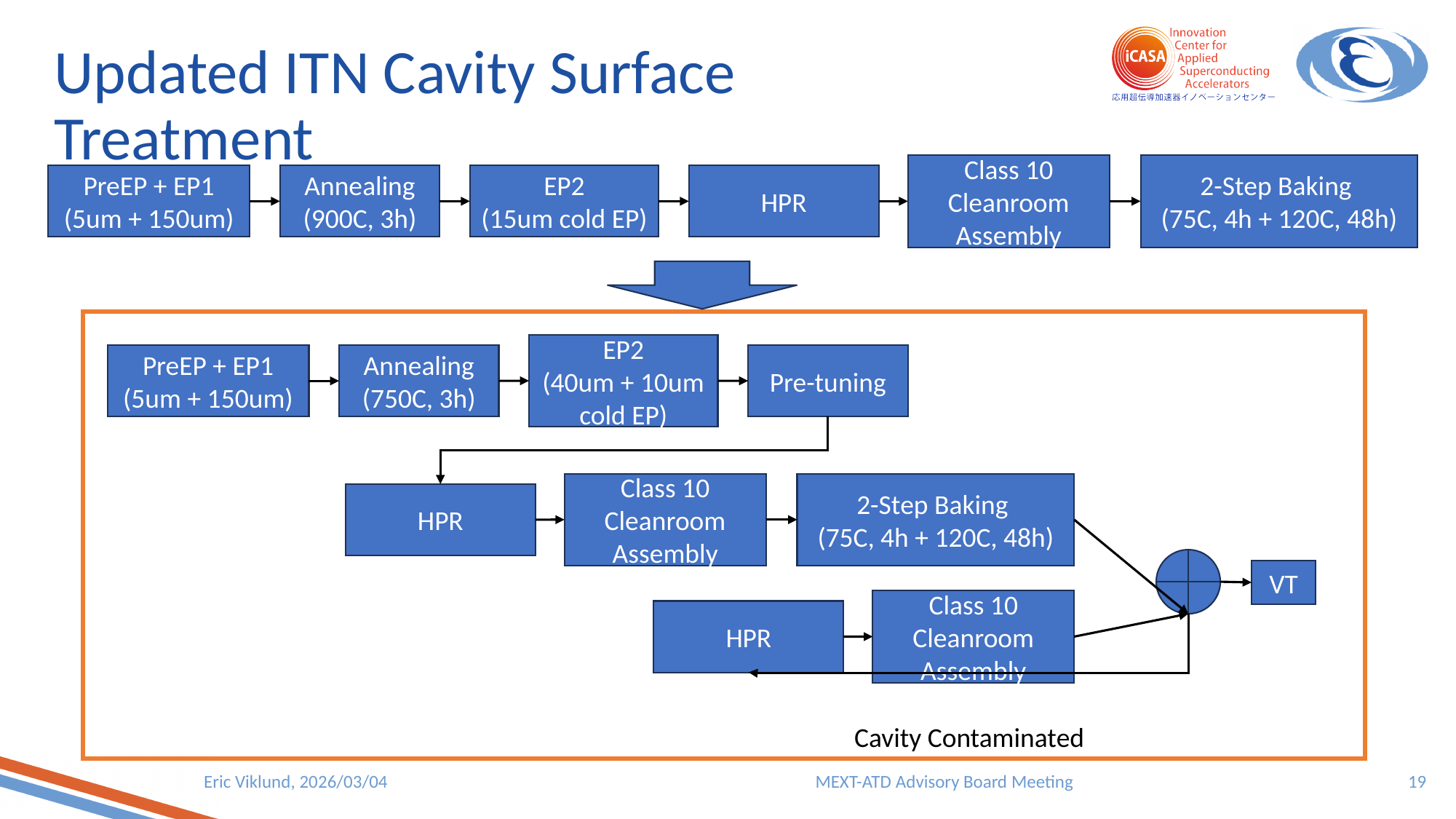

# Updated ITN Cavity Surface Treatment
2-Step Baking
(75C, 4h + 120C, 48h)
Class 10 Cleanroom Assembly
EP2
(15um cold EP)
HPR
PreEP + EP1 (5um + 150um)
Annealing (900C, 3h)

EP2
(40um + 10um cold EP)
PreEP + EP1 (5um + 150um)
Pre-tuning
Annealing (750C, 3h)
2-Step Baking
(75C, 4h + 120C, 48h)
Class 10 Cleanroom Assembly
HPR

VT
Class 10 Cleanroom Assembly
HPR
Cavity Contaminated
19
Eric Viklund, 2026/03/04
MEXT-ATD Advisory Board Meeting